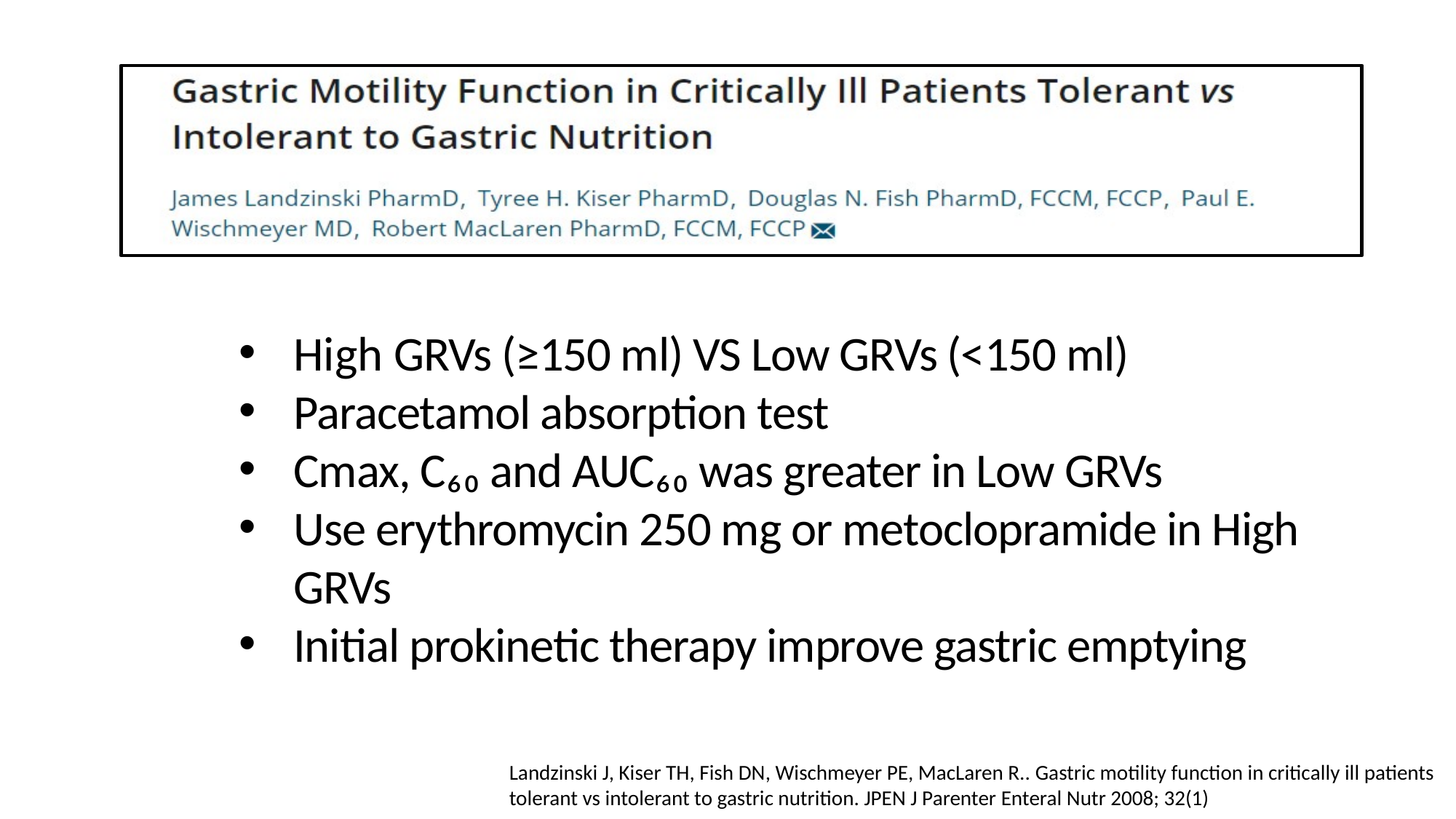

High GRVs (≥150 ml) VS Low GRVs (<150 ml)
Paracetamol absorption test
Cmax, C₆₀ and AUC₆₀ was greater in Low GRVs
Use erythromycin 250 mg or metoclopramide in High GRVs
Initial prokinetic therapy improve gastric emptying

Landzinski J, Kiser TH, Fish DN, Wischmeyer PE, MacLaren R.. Gastric motility function in critically ill patients tolerant vs intolerant to gastric nutrition. JPEN J Parenter Enteral Nutr 2008; 32(1)